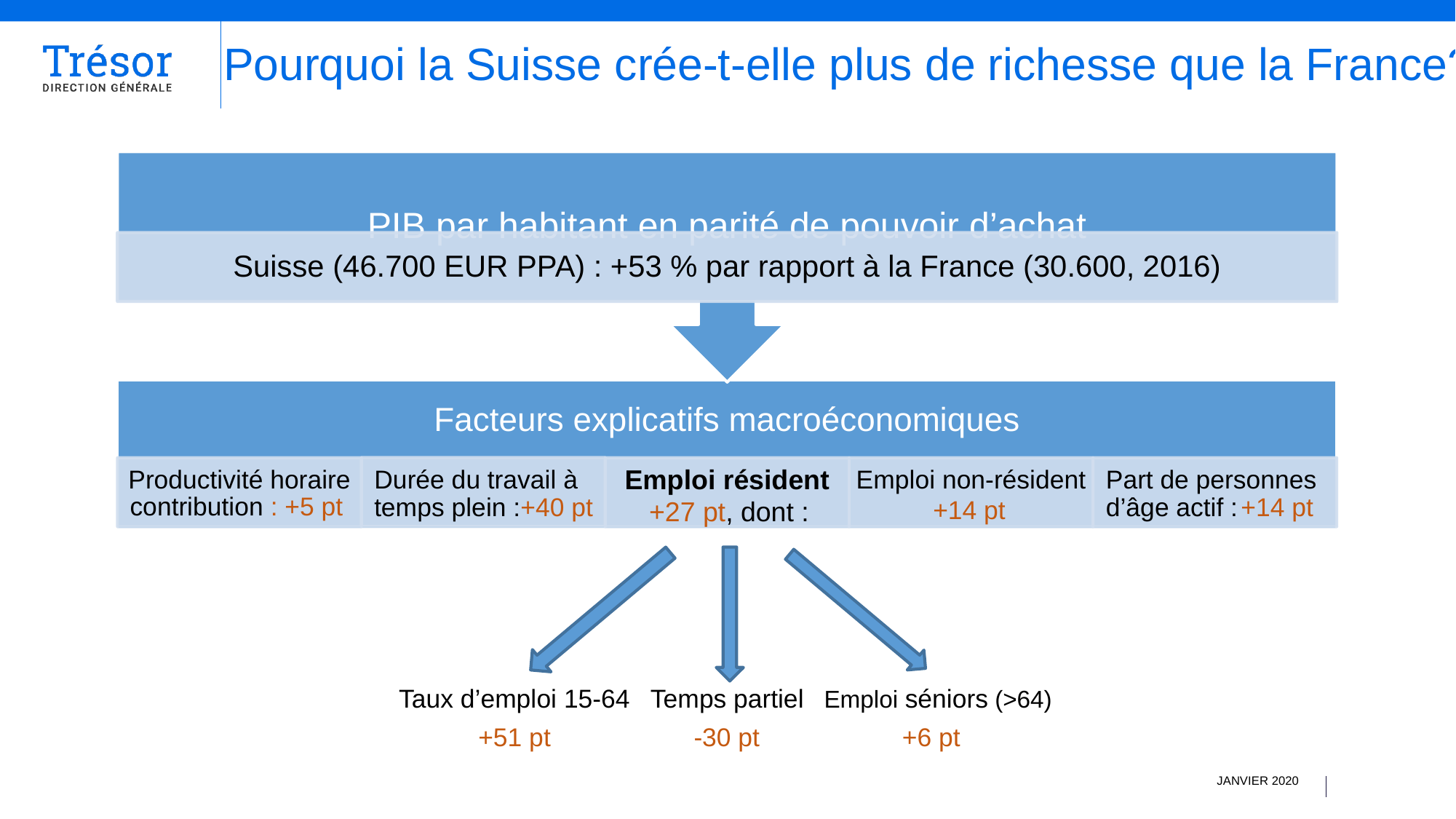

Pourquoi la Suisse crée-t-elle plus de richesse que la France?
Facteurs explicatifs macroéconomiques
Productivité horaire
Durée du travail à temps plein :
Emploi résident
Emploi non-résident
Part de personnes d’âge actif :
PIB par habitant en parité de pouvoir d’achat
Suisse (46.700 EUR PPA) : +53 % par rapport à la France (30.600, 2016)
contribution : +5 pt
                     +40 pt
                  +14 pt
+14 pt
+27 pt, dont :

Taux d’emploi 15-64
Temps partiel
Emploi séniors (>64)
+51 pt
-30 pt
+6 pt
JANVIER 2020